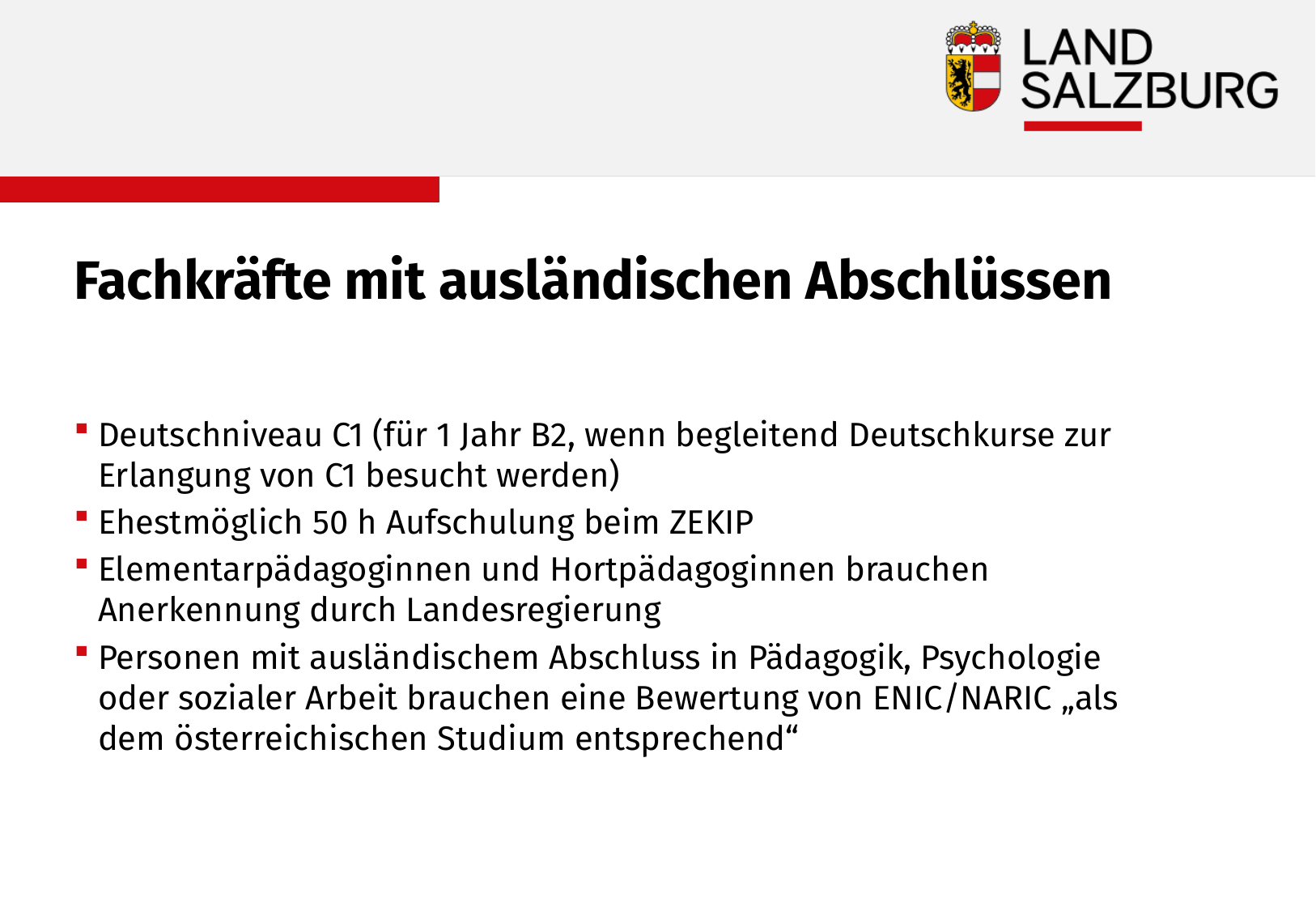

Fachkräfte mit ausländischen Abschlüssen
Deutschniveau C1 (für 1 Jahr B2, wenn begleitend Deutschkurse zur Erlangung von C1 besucht werden)
Ehestmöglich 50 h Aufschulung beim ZEKIP
Elementarpädagoginnen und Hortpädagoginnen brauchen Anerkennung durch Landesregierung
Personen mit ausländischem Abschluss in Pädagogik, Psychologie oder sozialer Arbeit brauchen eine Bewertung von ENIC/NARIC „als dem österreichischen Studium entsprechend“